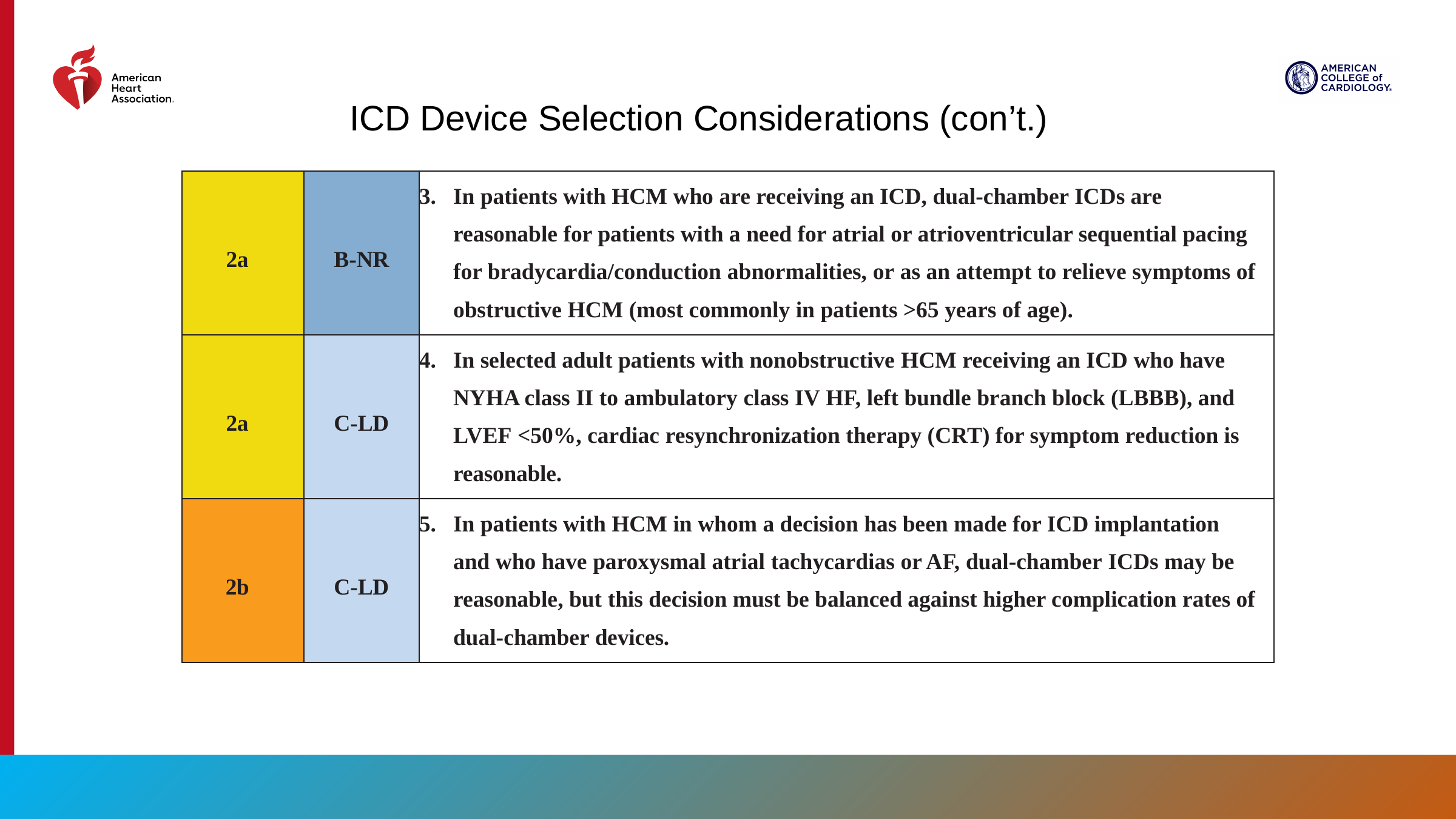

ICD Device Selection Considerations (con’t.)
| 2a | B-NR | In patients with HCM who are receiving an ICD, dual-chamber ICDs are reasonable for patients with a need for atrial or atrioventricular sequential pacing for bradycardia/conduction abnormalities, or as an attempt to relieve symptoms of obstructive HCM (most commonly in patients >65 years of age). |
| --- | --- | --- |
| 2a | C-LD | In selected adult patients with nonobstructive HCM receiving an ICD who have NYHA class II to ambulatory class IV HF, left bundle branch block (LBBB), and LVEF <50%, cardiac resynchronization therapy (CRT) for symptom reduction is reasonable. |
| 2b | C-LD | In patients with HCM in whom a decision has been made for ICD implantation and who have paroxysmal atrial tachycardias or AF, dual-chamber ICDs may be reasonable, but this decision must be balanced against higher complication rates of dual-chamber devices. |
61